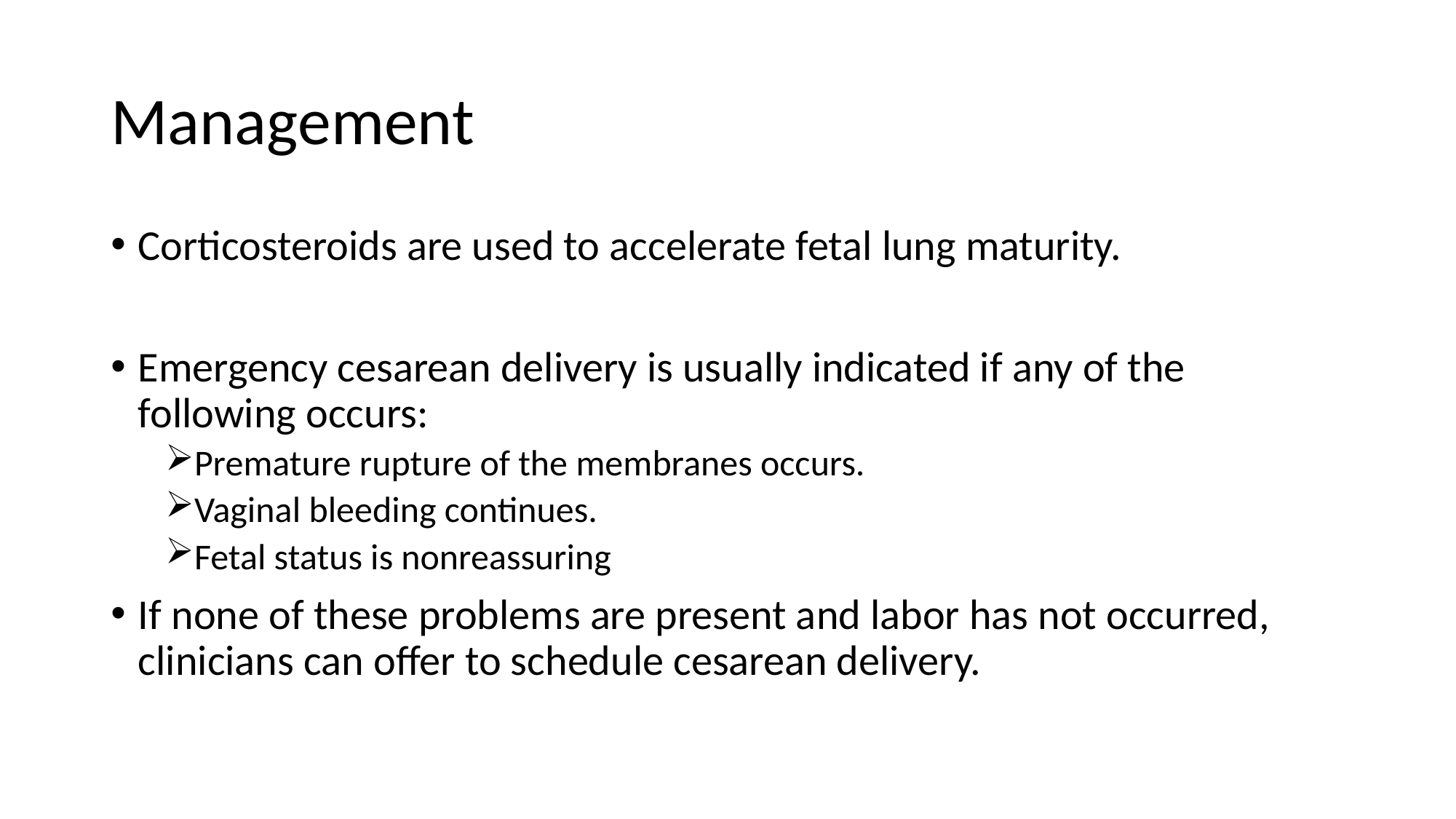

# Management
Corticosteroids are used to accelerate fetal lung maturity.

Emergency cesarean delivery is usually indicated if any of the following occurs:
Premature rupture of the membranes occurs.
Vaginal bleeding continues.
Fetal status is nonreassuring
If none of these problems are present and labor has not occurred, clinicians can offer to schedule cesarean delivery.